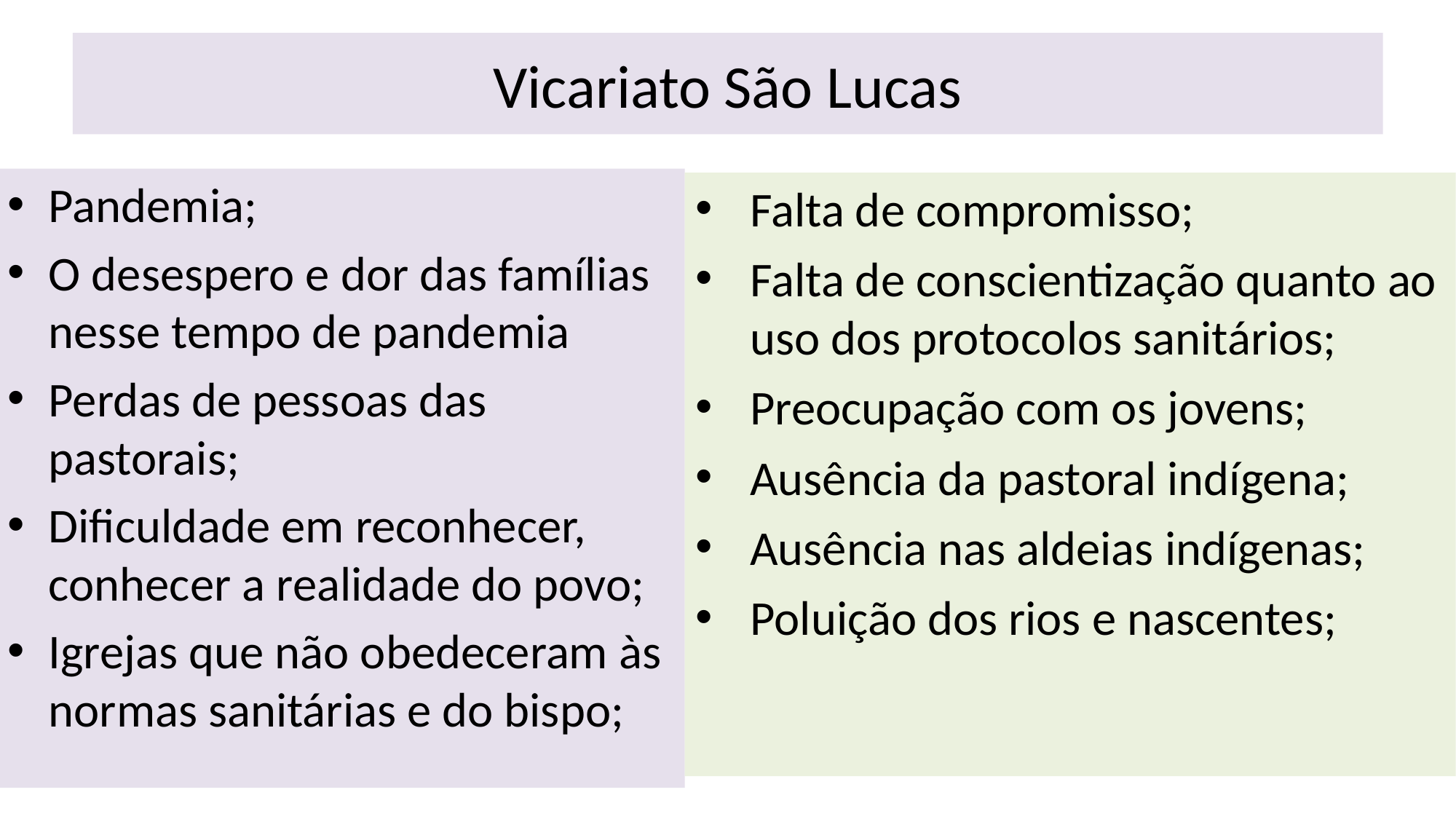

Vicariato São Lucas
Pandemia;
O desespero e dor das famílias nesse tempo de pandemia
Perdas de pessoas das pastorais;
Dificuldade em reconhecer, conhecer a realidade do povo;
Igrejas que não obedeceram às normas sanitárias e do bispo;
Falta de compromisso;
Falta de conscientização quanto ao uso dos protocolos sanitários;
Preocupação com os jovens;
Ausência da pastoral indígena;
Ausência nas aldeias indígenas;
Poluição dos rios e nascentes;